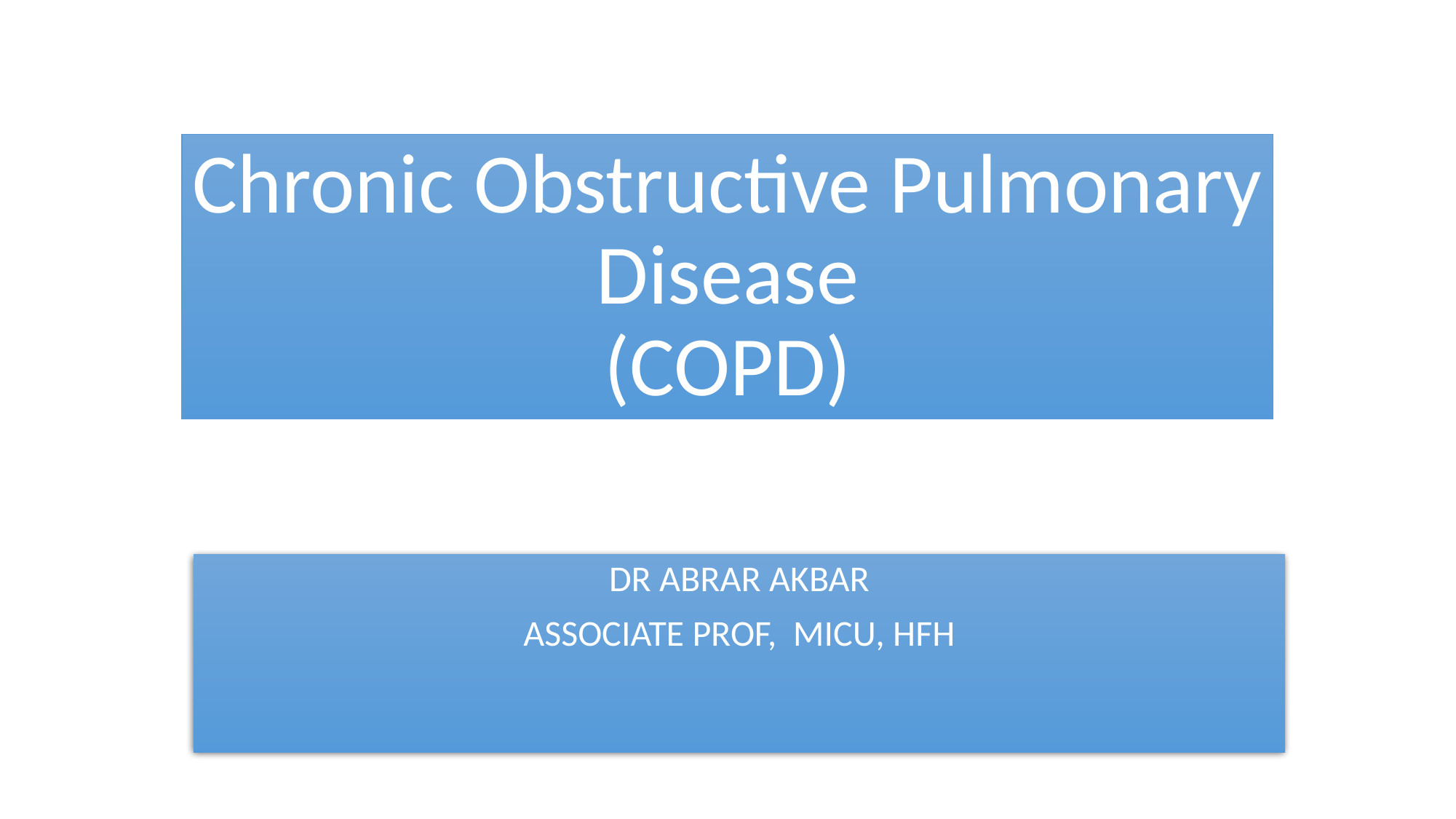

# Chronic Obstructive Pulmonary Disease (COPD)
DR ABRAR AKBAR
ASSOCIATE PROF,  MICU, HFH